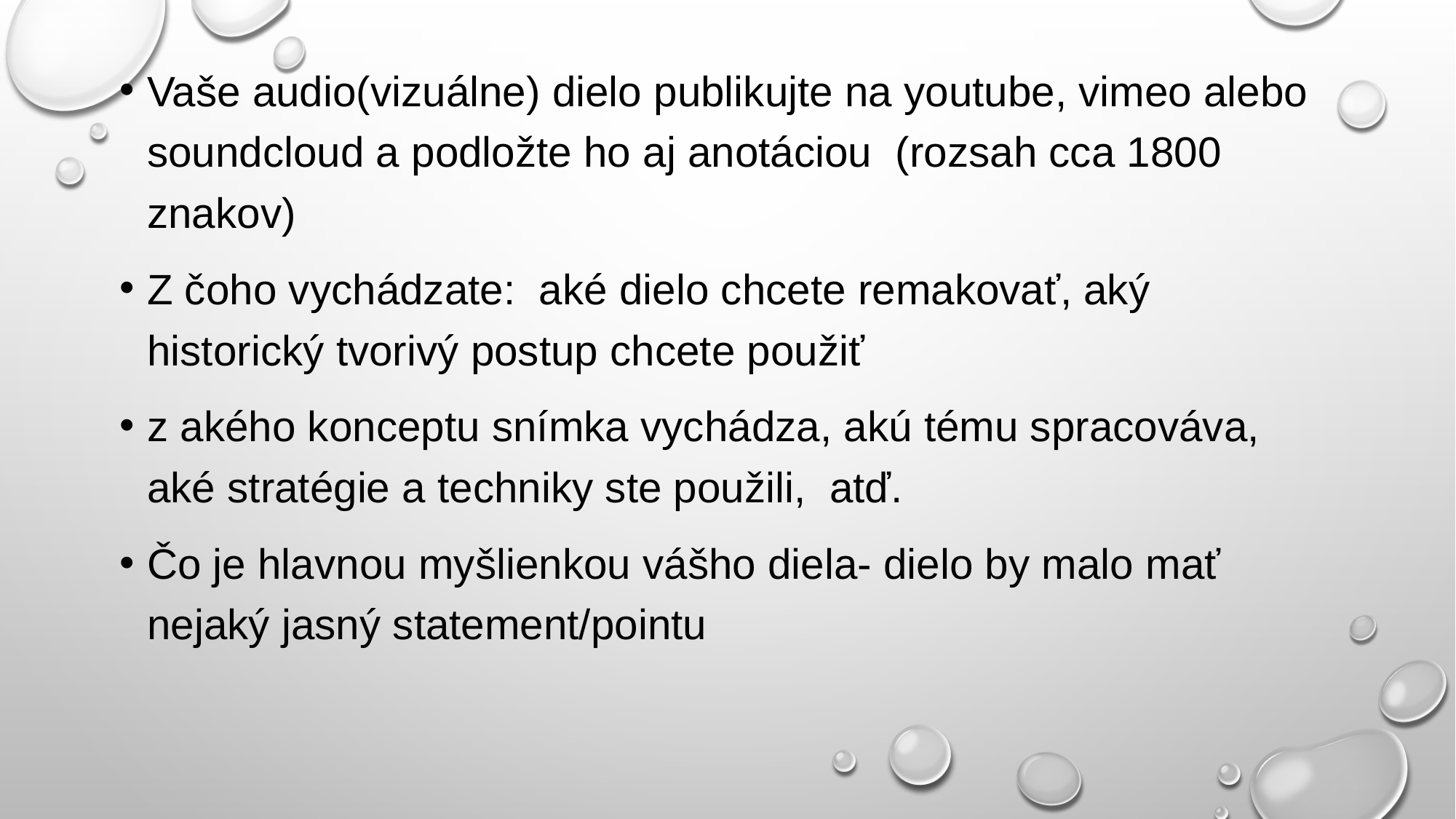

Vaše audio(vizuálne) dielo publikujte na youtube, vimeo alebo soundcloud a podložte ho aj anotáciou  (rozsah cca 1800 znakov)
Z čoho vychádzate:  aké dielo chcete remakovať, aký historický tvorivý postup chcete použiť
z akého konceptu snímka vychádza, akú tému spracováva, aké stratégie a techniky ste použili,  atď.
Čo je hlavnou myšlienkou vášho diela- dielo by malo mať nejaký jasný statement/pointu